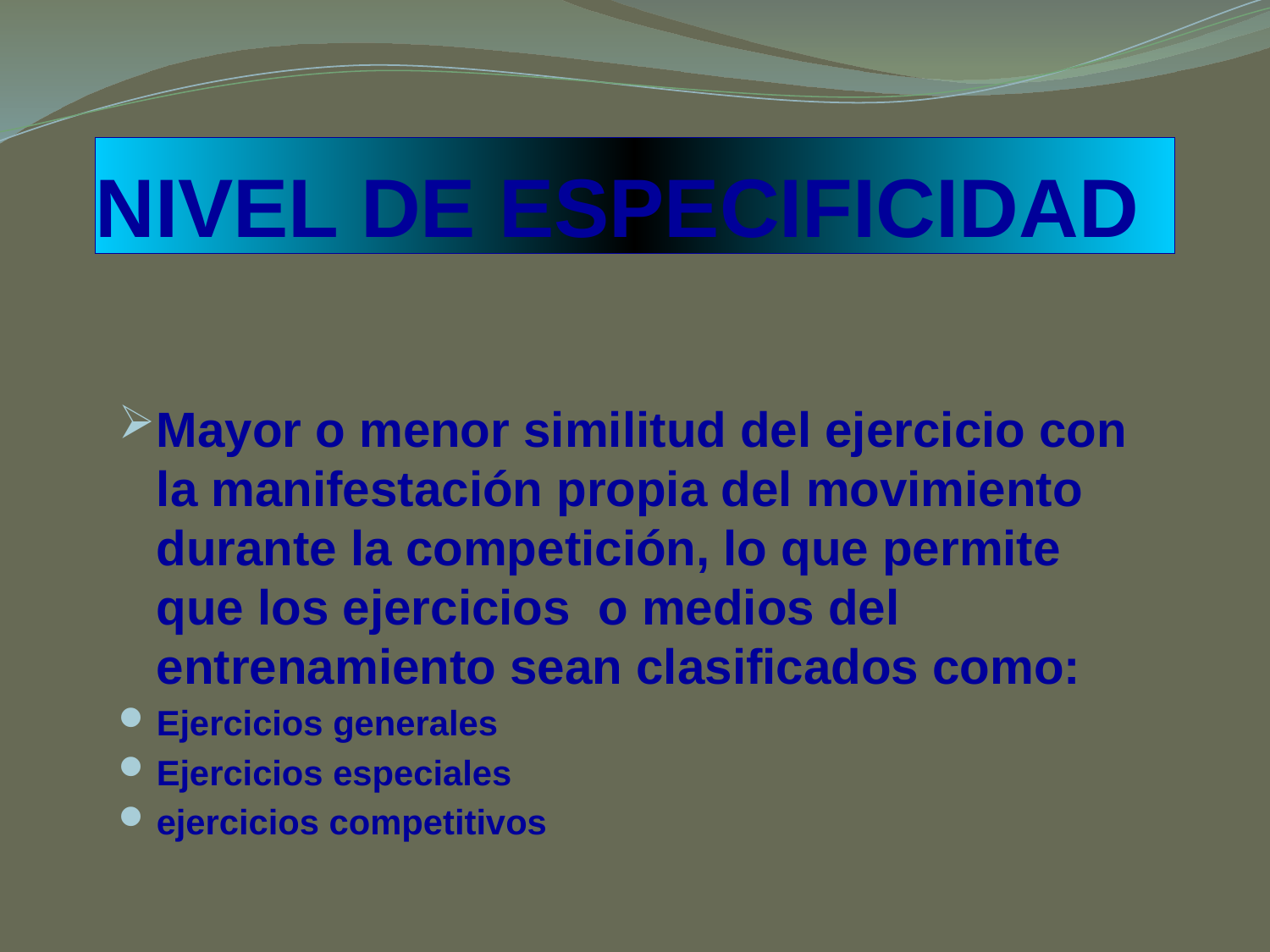

# NIVEL DE ESPECIFICIDAD
Mayor o menor similitud del ejercicio con la manifestación propia del movimiento durante la competición, lo que permite que los ejercicios  o medios del entrenamiento sean clasificados como:
Ejercicios generales
Ejercicios especiales
ejercicios competitivos